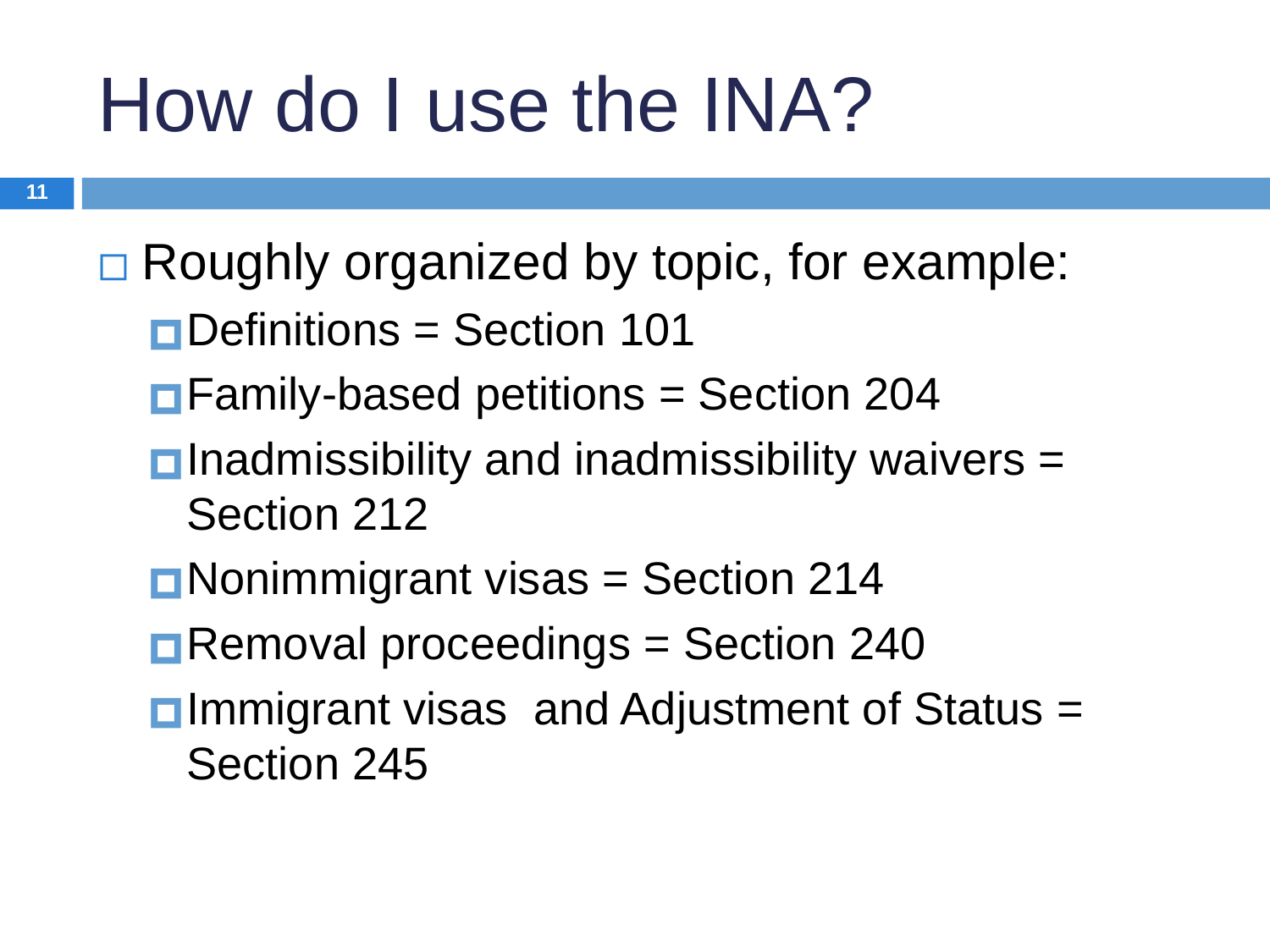

# How do I use the INA?
11
Roughly organized by topic, for example:
Definitions = Section 101
Family-based petitions = Section 204
Inadmissibility and inadmissibility waivers = Section 212
Nonimmigrant visas = Section 214
Removal proceedings = Section 240
Immigrant visas  and Adjustment of Status = Section 245